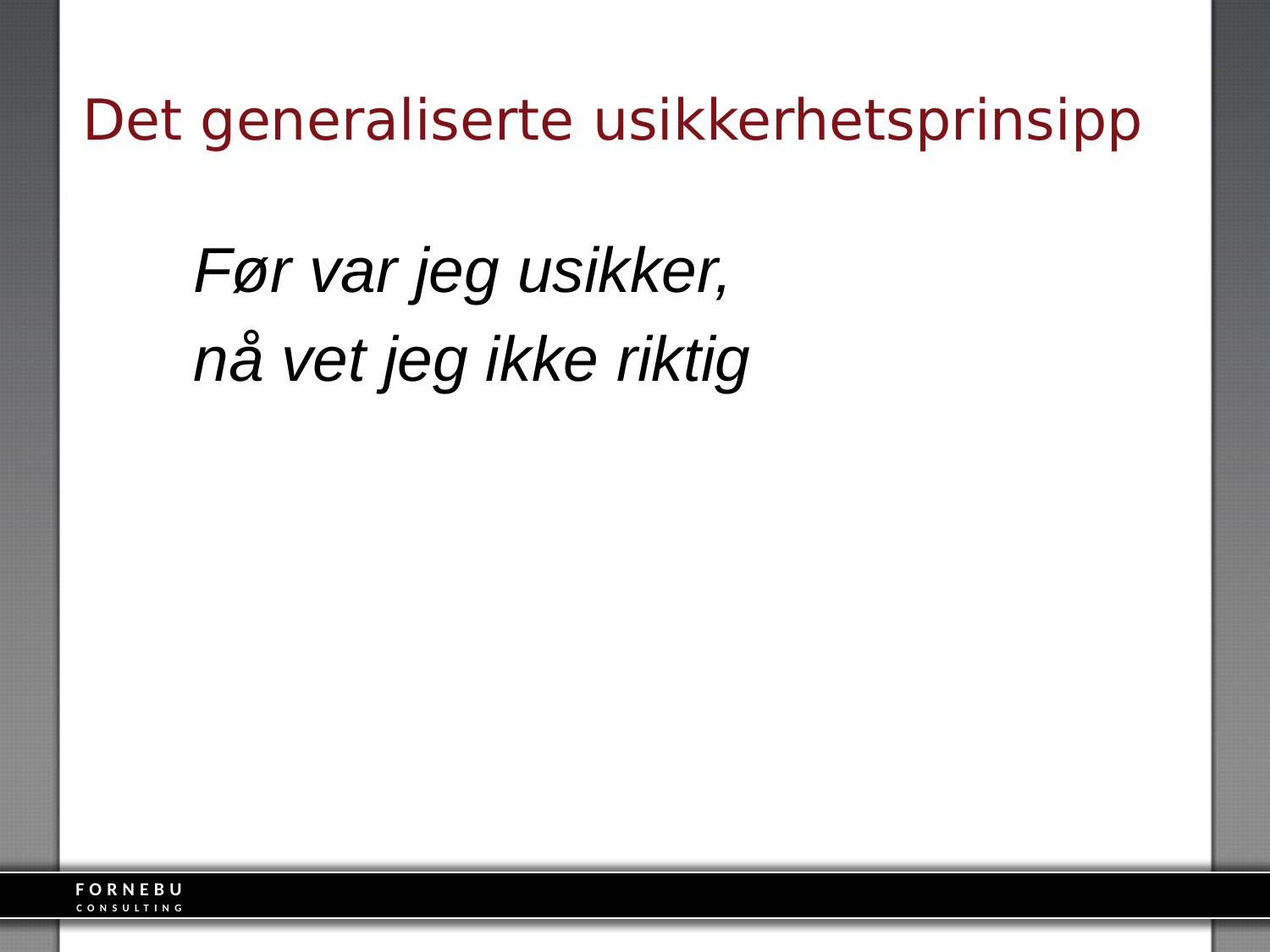

# Det generaliserte usikkerhetsprinsipp
Før var jeg usikker,
nå vet jeg ikke riktig